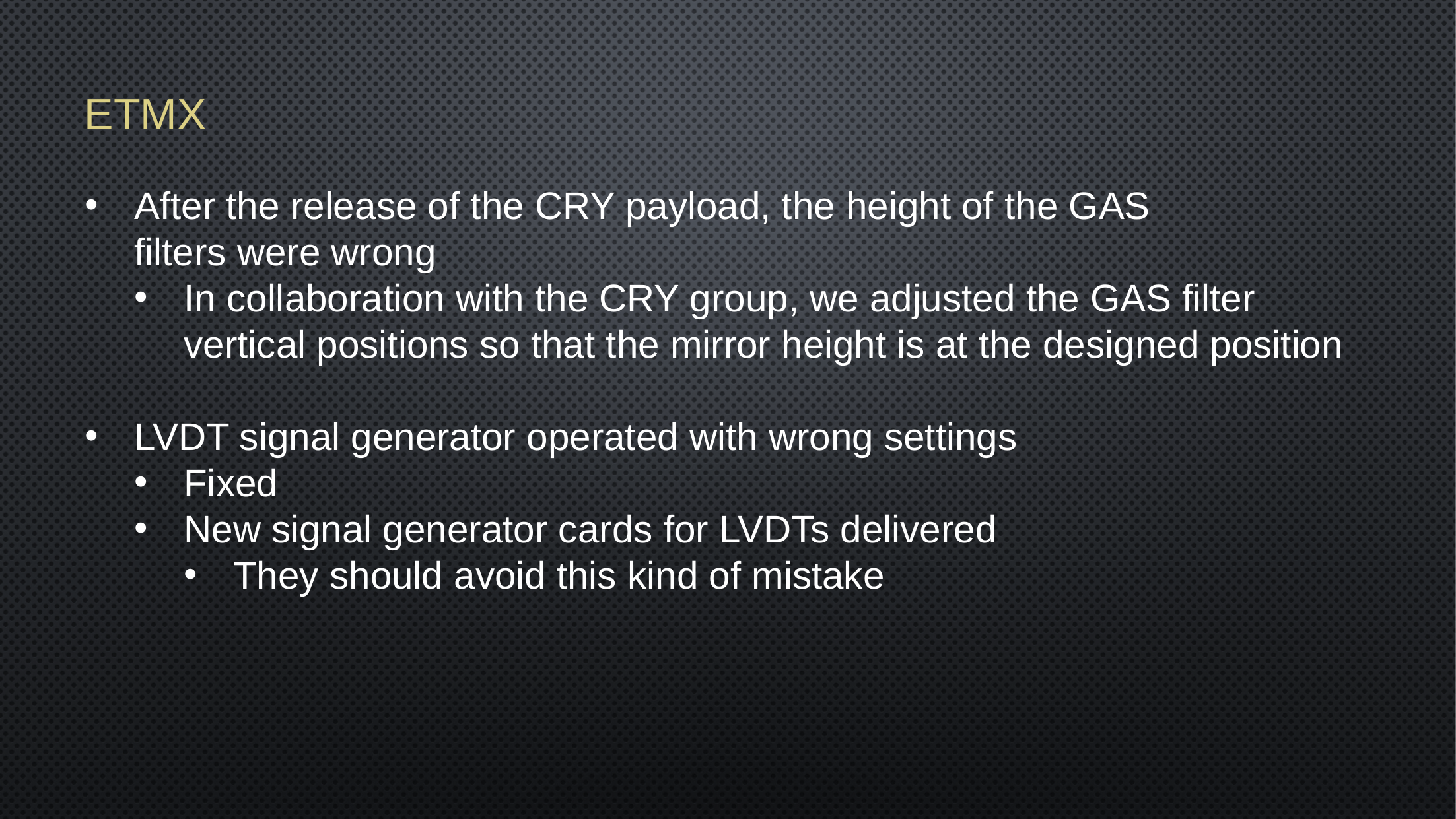

ETMX
After the release of the CRY payload, the height of the GAS
filters were wrong
In collaboration with the CRY group, we adjusted the GAS filter
vertical positions so that the mirror height is at the designed position

LVDT signal generator operated with wrong settings
Fixed
New signal generator cards for LVDTs delivered
They should avoid this kind of mistake